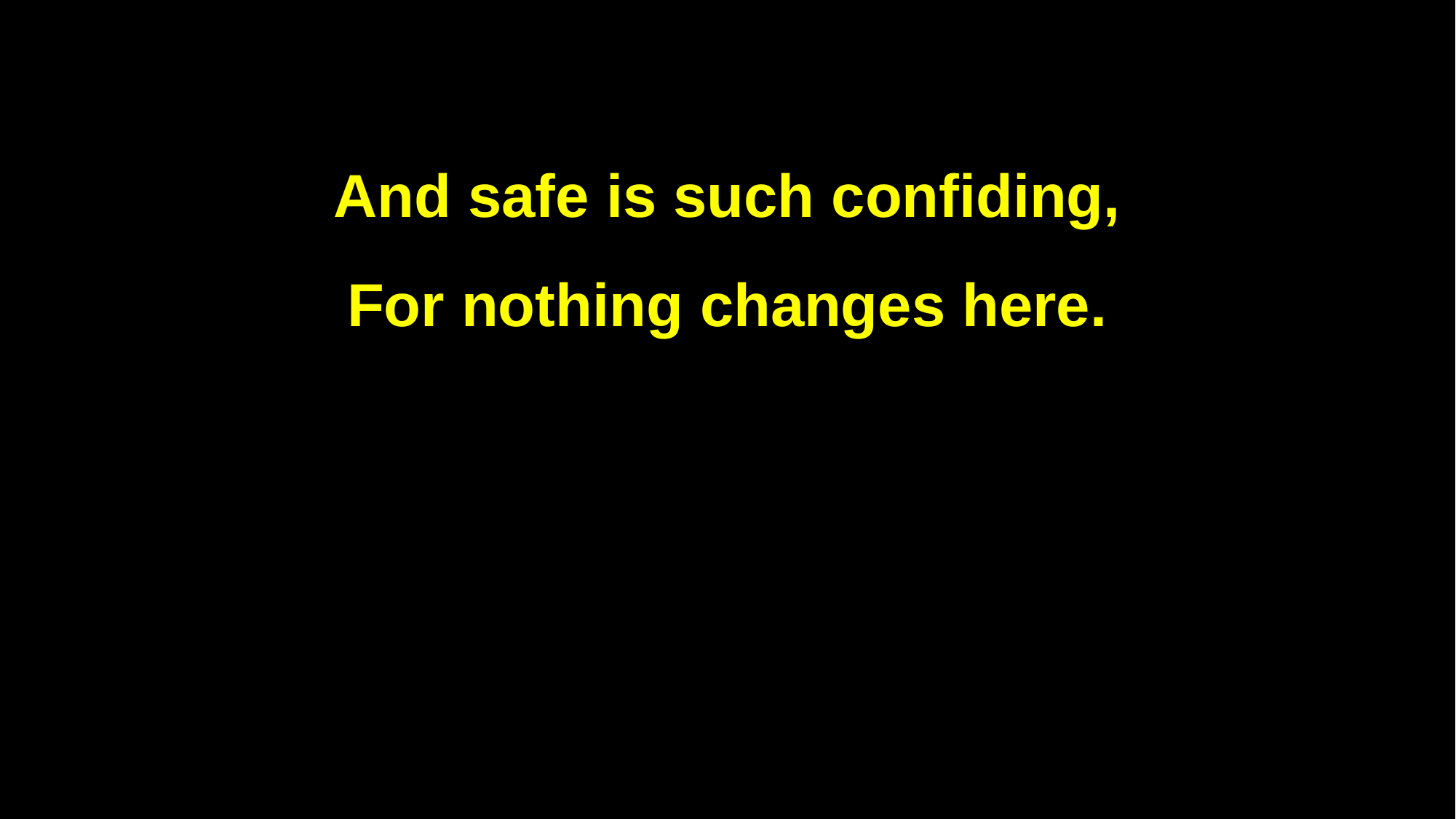

And safe is such confiding,
For nothing changes here.